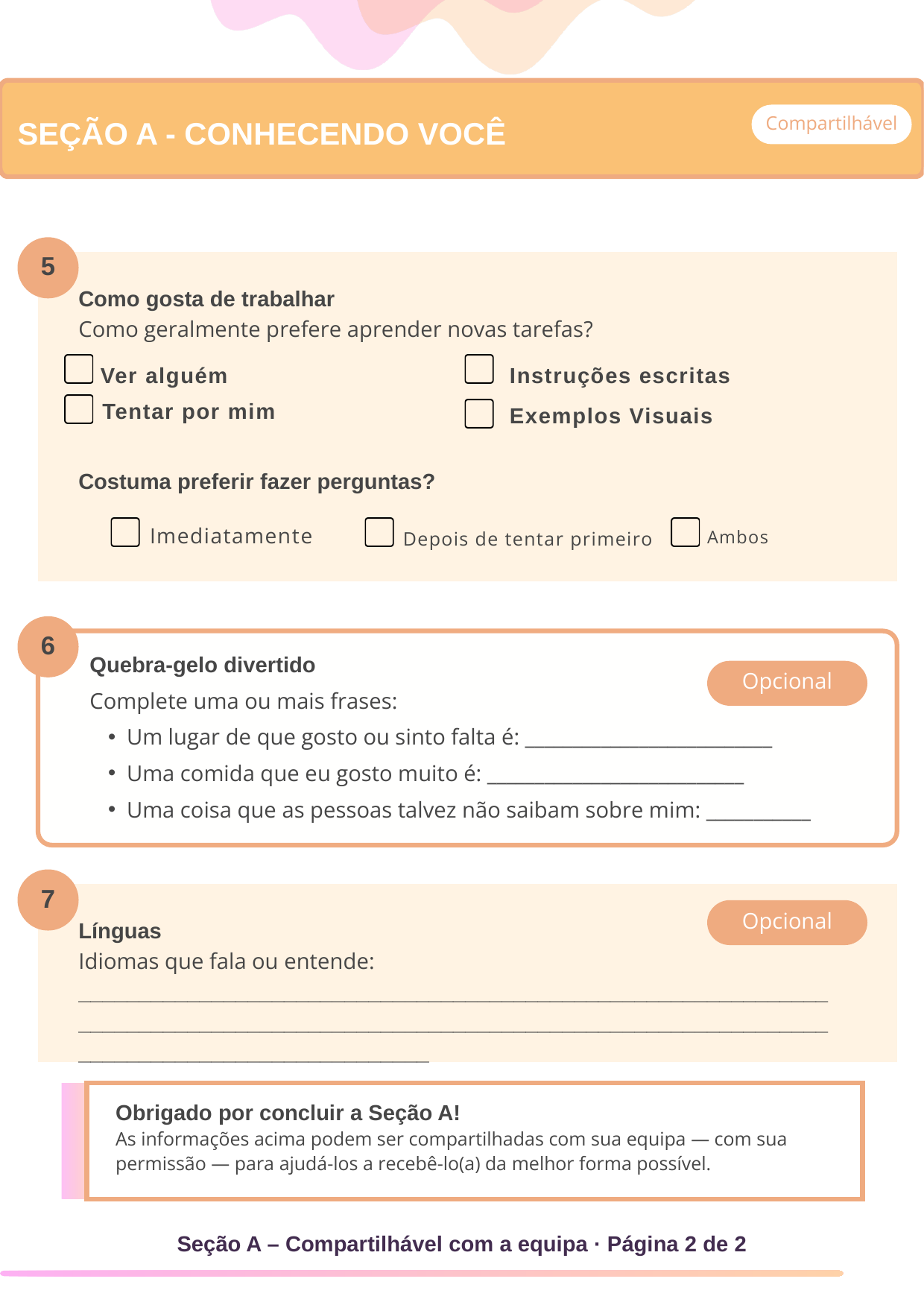

Compartilhável
SEÇÃO A - CONHECENDO VOCÊ

5
Como gosta de trabalhar
Como geralmente prefere aprender novas tarefas?

Costuma preferir fazer perguntas?
Ver alguém
Instruções escritas

Tentar por mim
Exemplos Visuais

Imediatamente
Ambos

Depois de tentar primeiro

6
Quebra-gelo divertido
Complete uma ou mais frases:
Um lugar de que gosto ou sinto falta é: __________________________
Uma comida que eu gosto muito é: ___________________________
Uma coisa que as pessoas talvez não saibam sobre mim: ___________

Opcional

7
Línguas
Idiomas que fala ou entende:
_________________________________________________________________________________________________________________________________________________________

Opcional

Obrigado por concluir a Seção A!
As informações acima podem ser compartilhadas com sua equipa — com sua permissão — para ajudá-los a recebê-lo(a) da melhor forma possível.
Seção A – Compartilhável com a equipa · Página 2 de 2